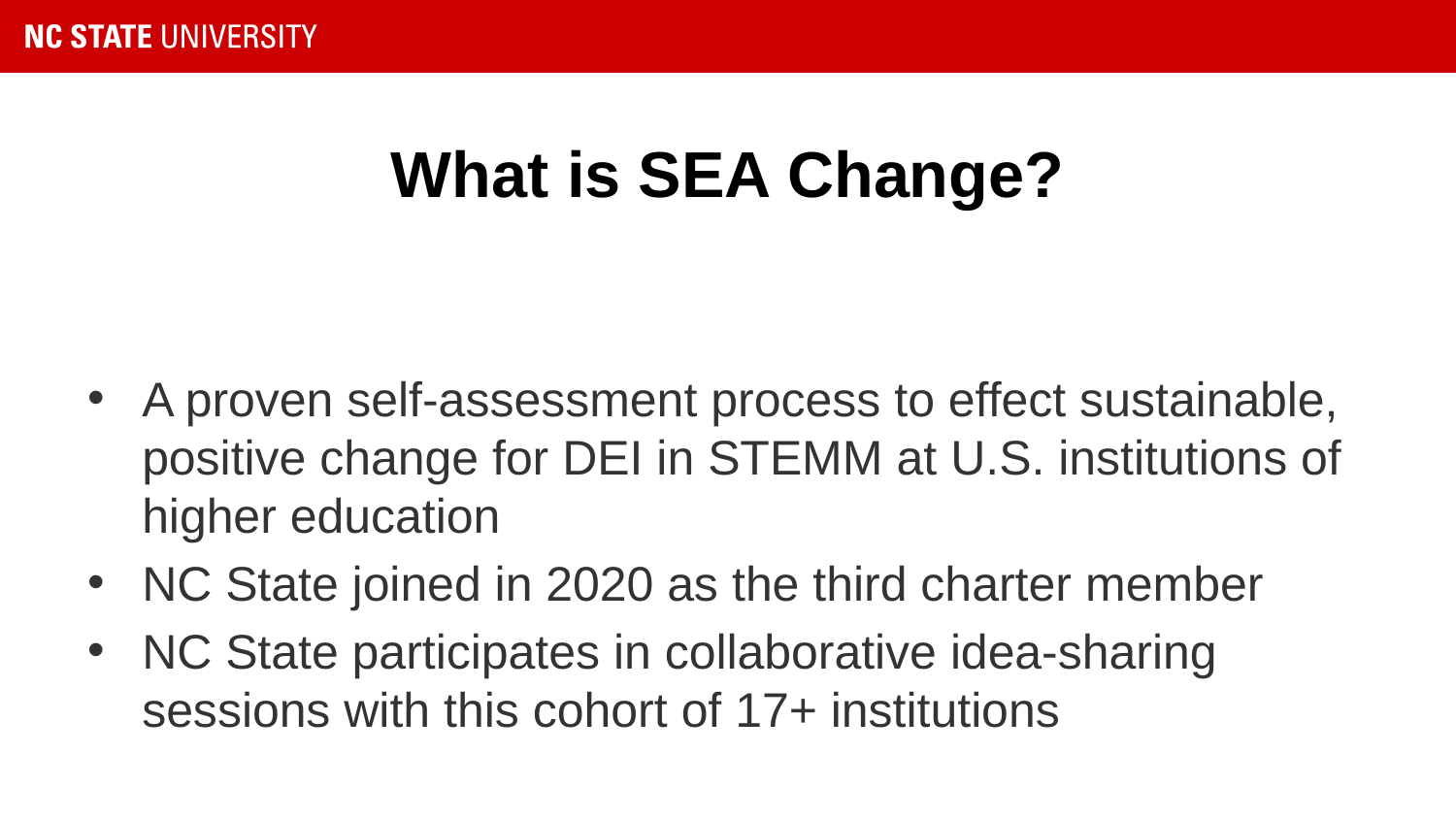

# What is SEA Change?
A proven self-assessment process to effect sustainable, positive change for DEI in STEMM at U.S. institutions of higher education
NC State joined in 2020 as the third charter member
NC State participates in collaborative idea-sharing sessions with this cohort of 17+ institutions